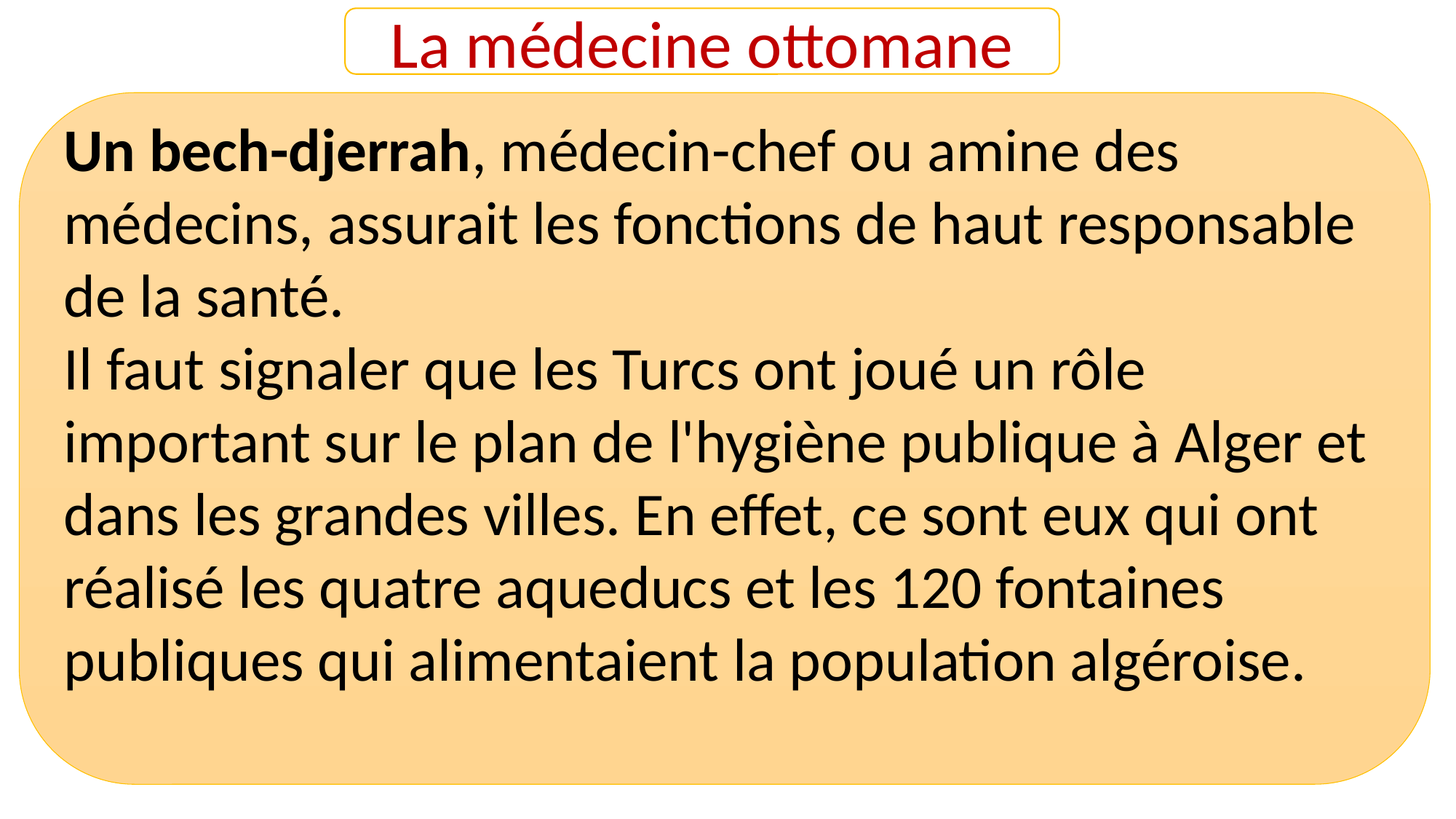

La médecine ottomane
Un bech-djerrah, médecin-chef ou amine des médecins, assurait les fonctions de haut responsable de la santé.
Il faut signaler que les Turcs ont joué un rôle important sur le plan de l'hygiène publique à Alger et dans les grandes villes. En effet, ce sont eux qui ont réalisé les quatre aqueducs et les 120 fontaines publiques qui alimentaient la population algéroise.